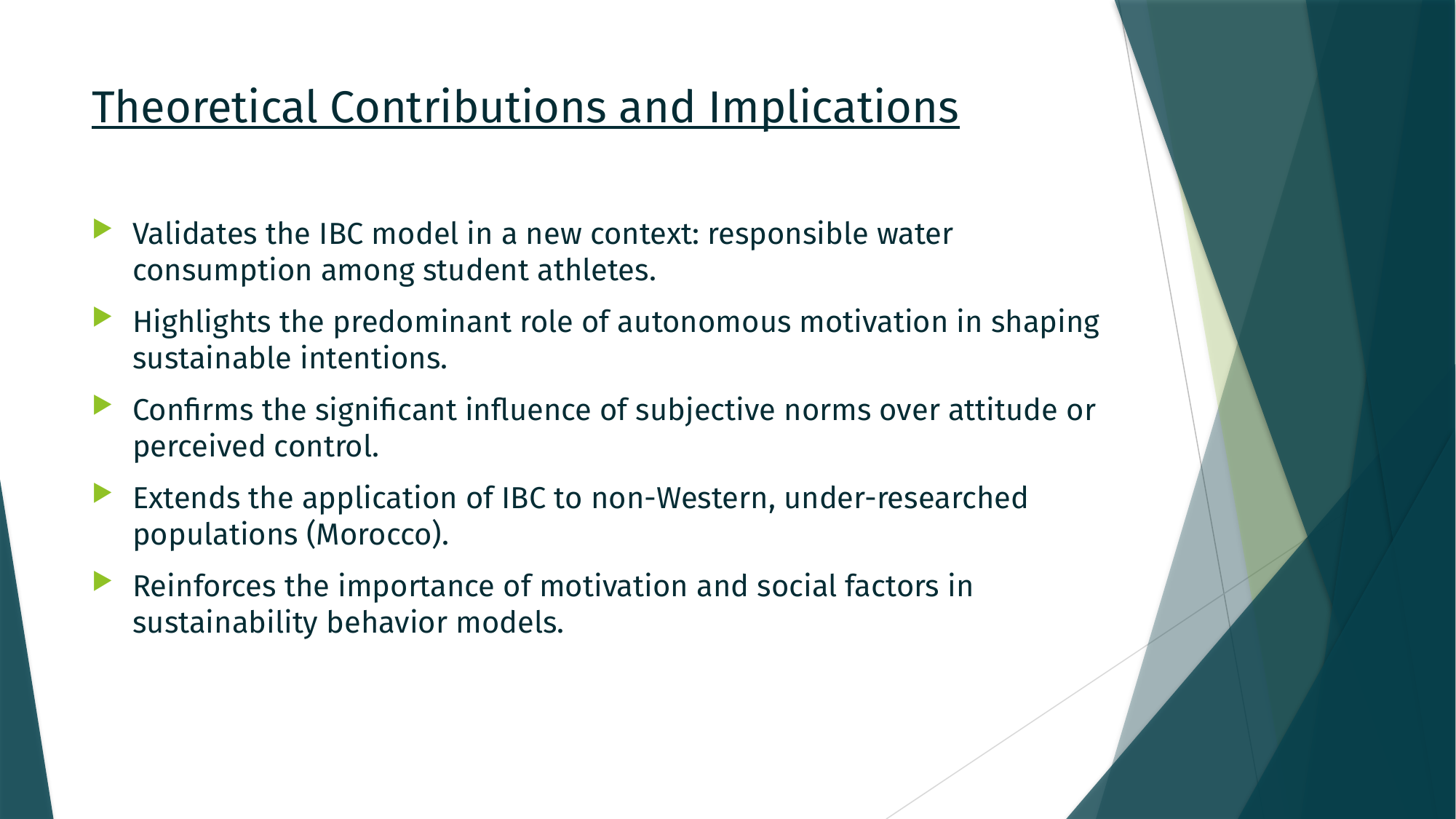

# Theoretical Contributions and Implications
Validates the IBC model in a new context: responsible water consumption among student athletes.
Highlights the predominant role of autonomous motivation in shaping sustainable intentions.
Confirms the significant influence of subjective norms over attitude or perceived control.
Extends the application of IBC to non-Western, under-researched populations (Morocco).
Reinforces the importance of motivation and social factors in sustainability behavior models.